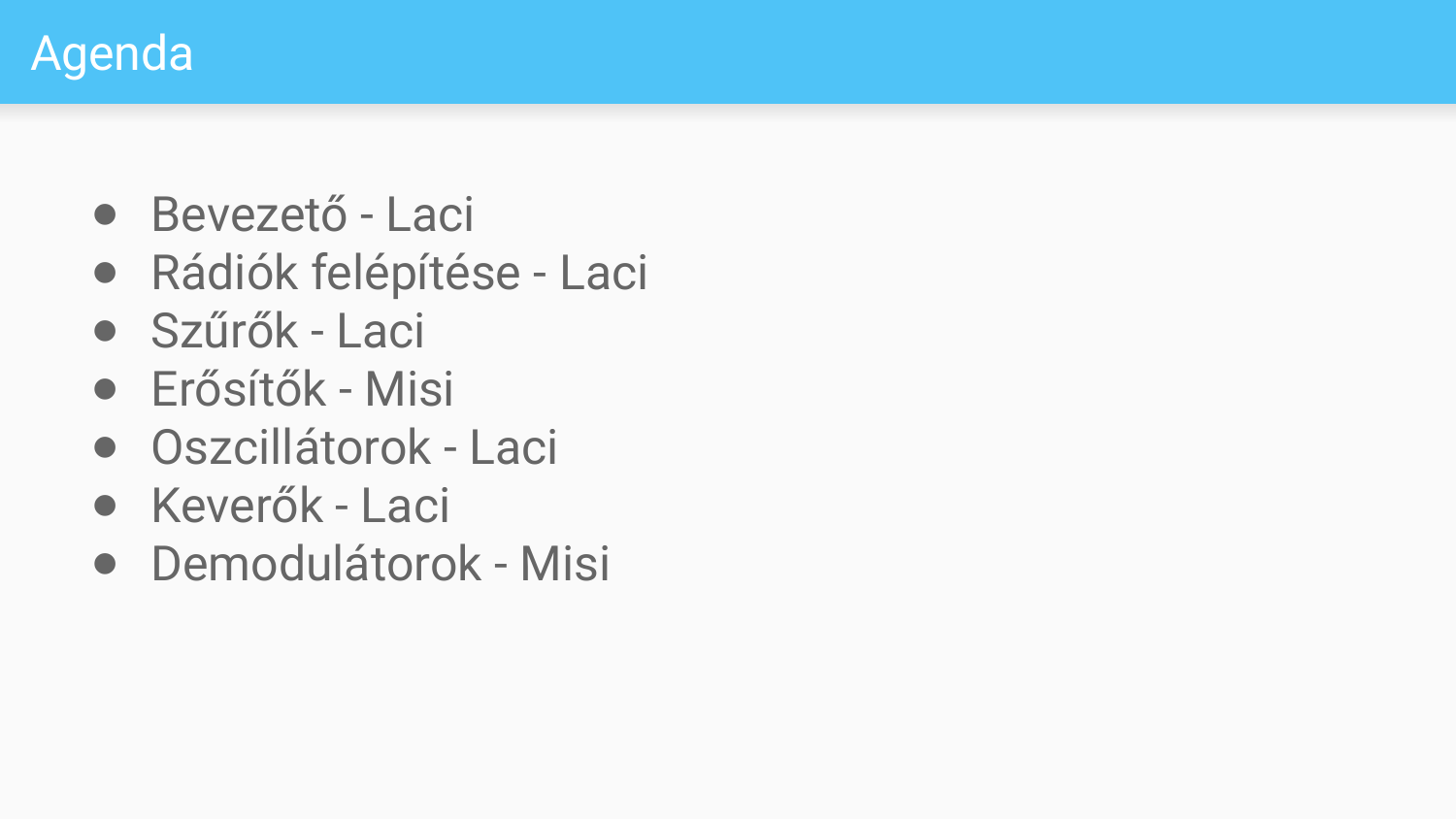

# Agenda
Bevezető - Laci
Rádiók felépítése - Laci
Szűrők - Laci
Erősítők - Misi
Oszcillátorok - Laci
Keverők - Laci
Demodulátorok - Misi